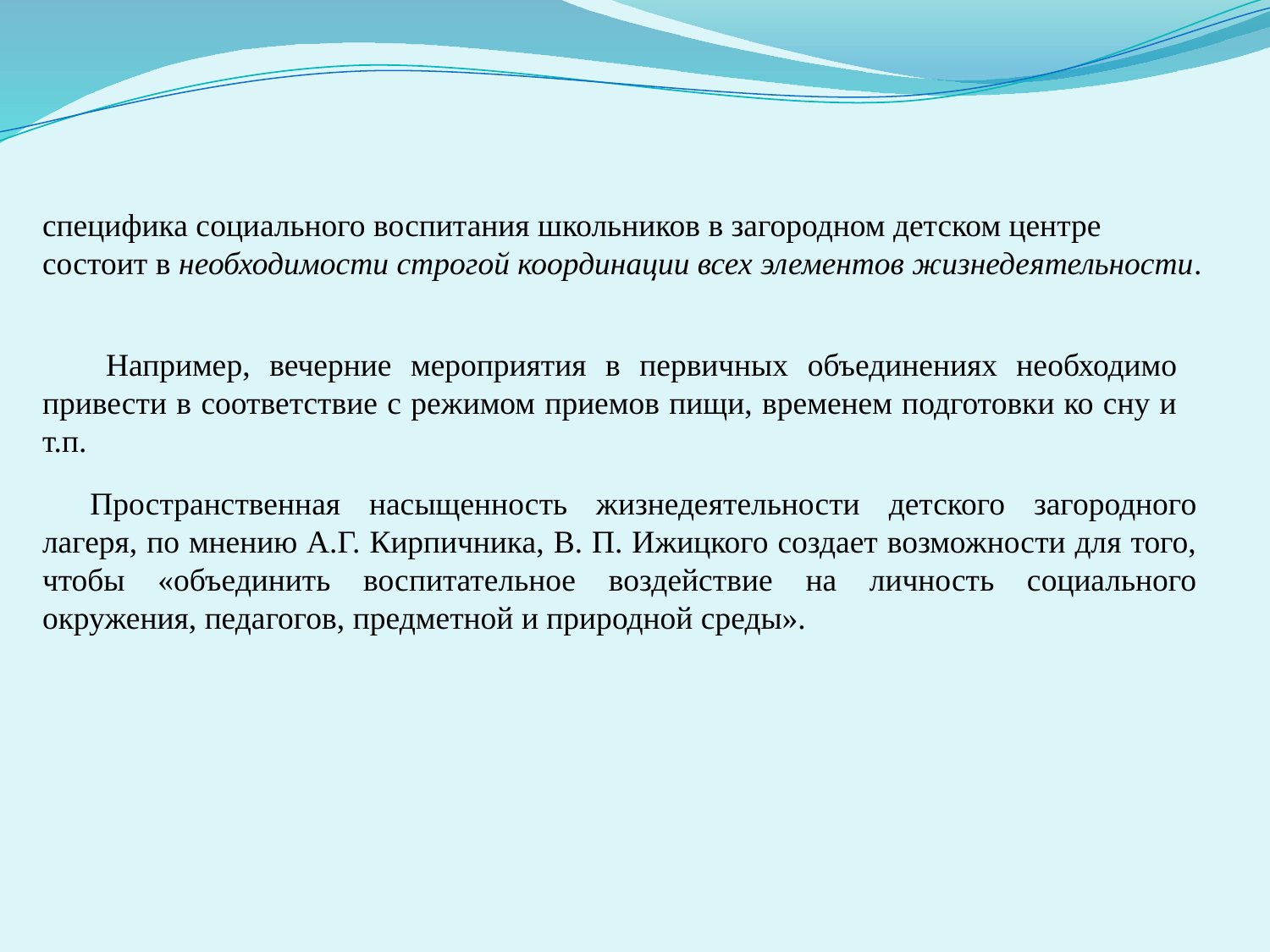

специфика социального воспитания школьников в загородном детском центре состоит в необходимости строгой координации всех элементов жизнедеятельности.
Например, вечерние мероприятия в первичных объединениях необходимо привести в соответствие с режимом приемов пищи, временем подготовки ко сну и т.п.
Пространственная насыщенность жизнедеятельности детского загородного лагеря, по мнению А.Г. Кирпичника, В. П. Ижицкого создает возможности для того, чтобы «объединить воспитательное воздействие на личность социального окружения, педагогов, предметной и природной среды».